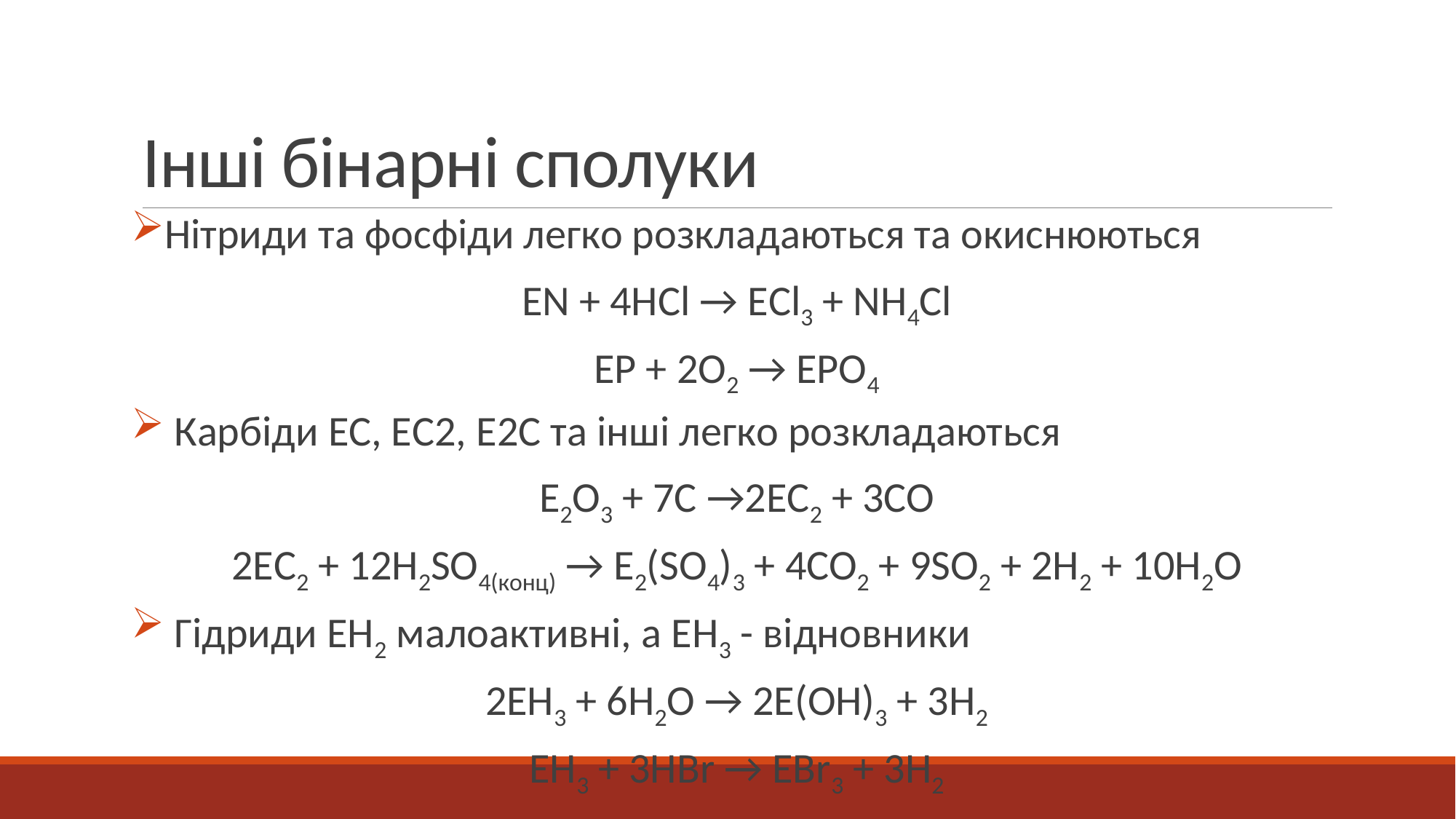

# Інші бінарні сполуки
Нітриди та фосфіди легко розкладаються та окиснюються
ЕN + 4HCl → ЕCl3 + NH4Cl
ЕP + 2O2 → ЕPO4
 Карбіди ЕC, ЕC2, Е2C та інші легко розкладаються
Е2O3 + 7C →2ЕC2 + 3CO
2ЕC2 + 12H2SO4(конц) → Е2(SO4)3 + 4CO2 + 9SO2 + 2H2 + 10H2O
 Гідриди ЕH2 малоактивні, а ЕH3 - відновники
2ЕH3 + 6H2O → 2Е(OH)3 + 3H2
ЕH3 + 3HBr → ЕBr3 + 3H2